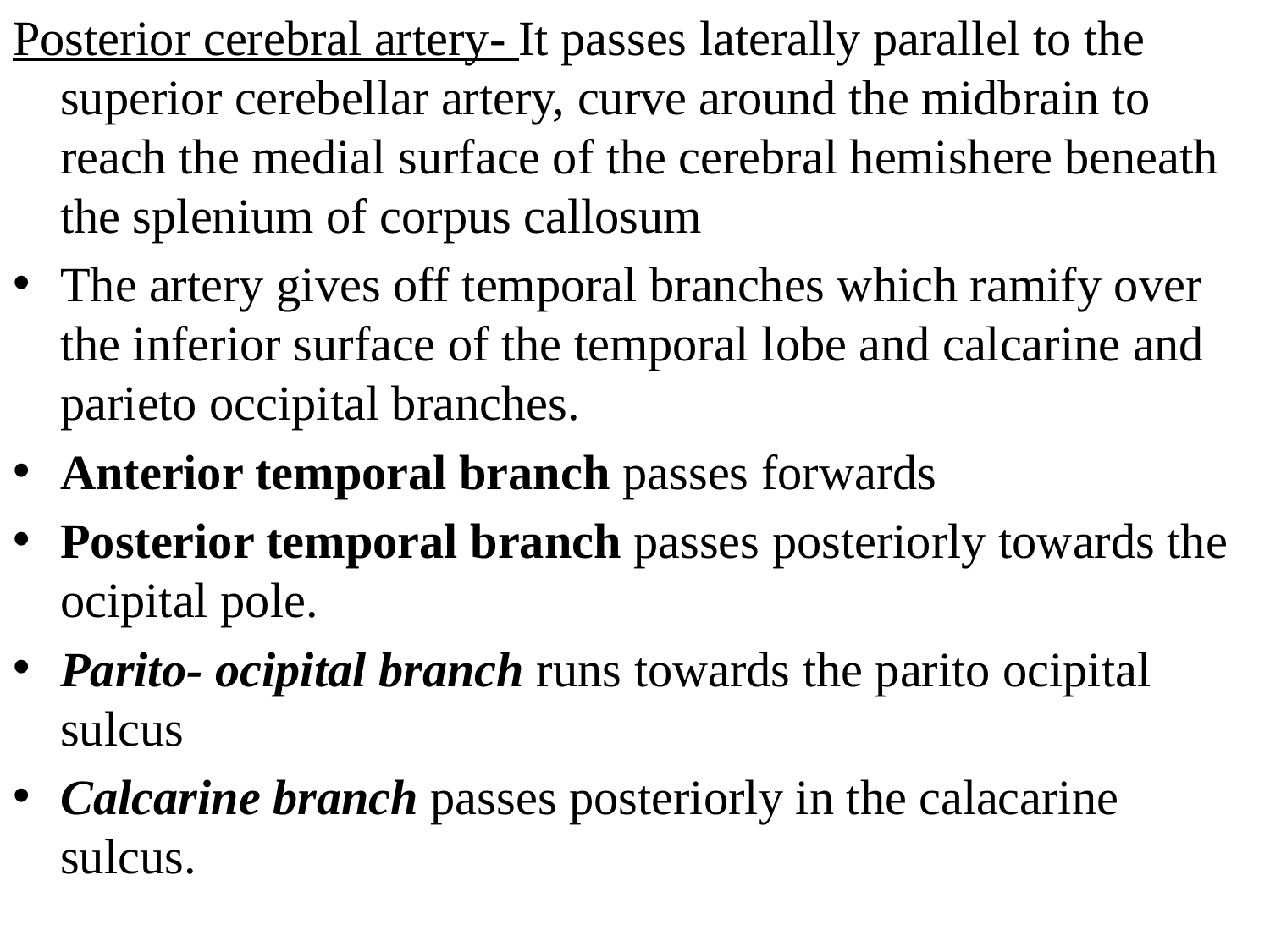

Posterior cerebral artery- It passes laterally parallel to the superior cerebellar artery, curve around the midbrain to reach the medial surface of the cerebral hemishere beneath the splenium of corpus callosum
The artery gives off temporal branches which ramify over the inferior surface of the temporal lobe and calcarine and parieto occipital branches.
Anterior temporal branch passes forwards
Posterior temporal branch passes posteriorly towards the ocipital pole.
Parito- ocipital branch runs towards the parito ocipital sulcus
Calcarine branch passes posteriorly in the calacarine sulcus.